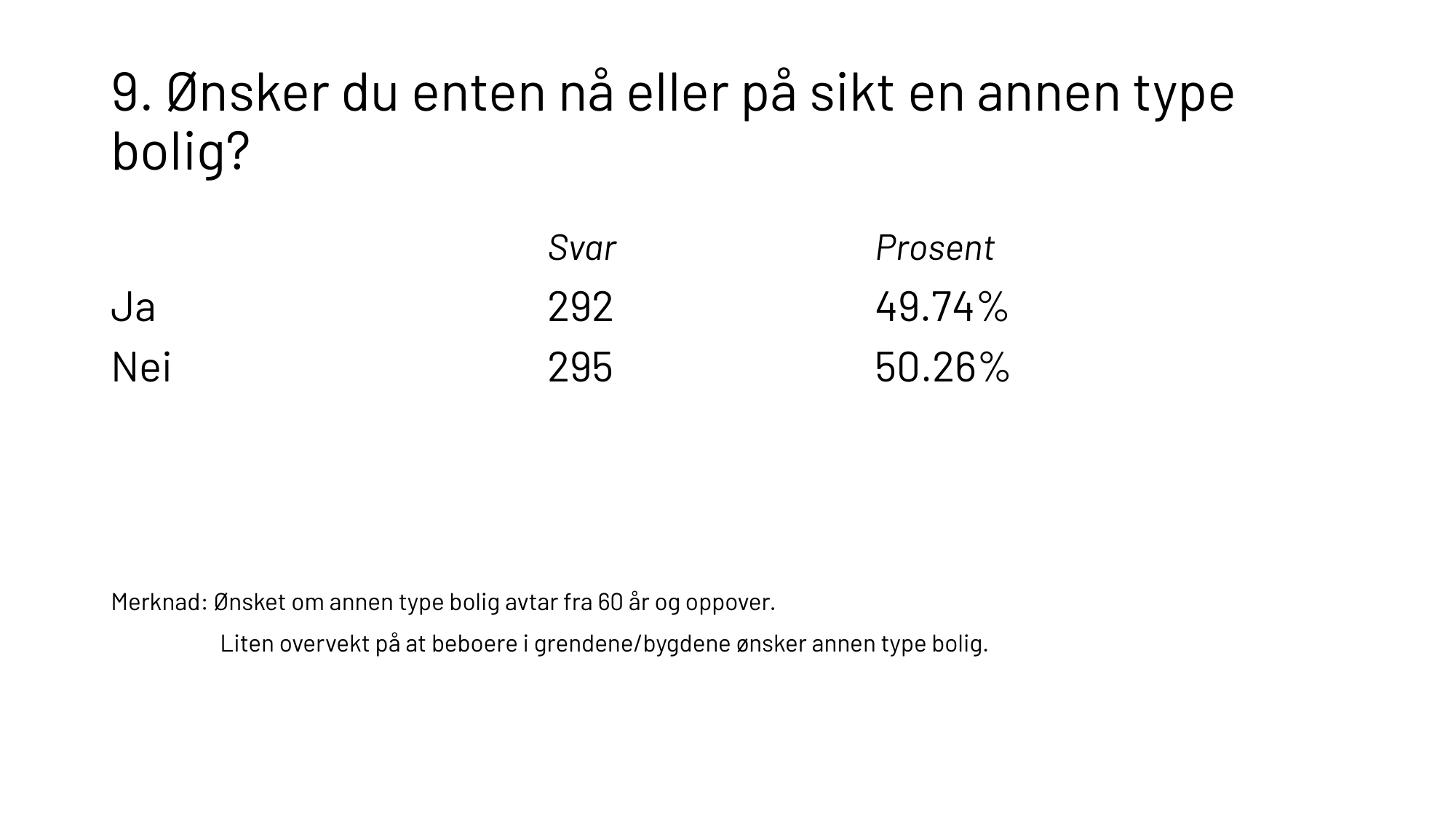

# 9. Ønsker du enten nå eller på sikt en annen type bolig?
				Svar 			Prosent
Ja 				292 			49.74%
Nei 				295 			50.26%

Merknad: Ønsket om annen type bolig avtar fra 60 år og oppover.
	Liten overvekt på at beboere i grendene/bygdene ønsker annen type bolig.